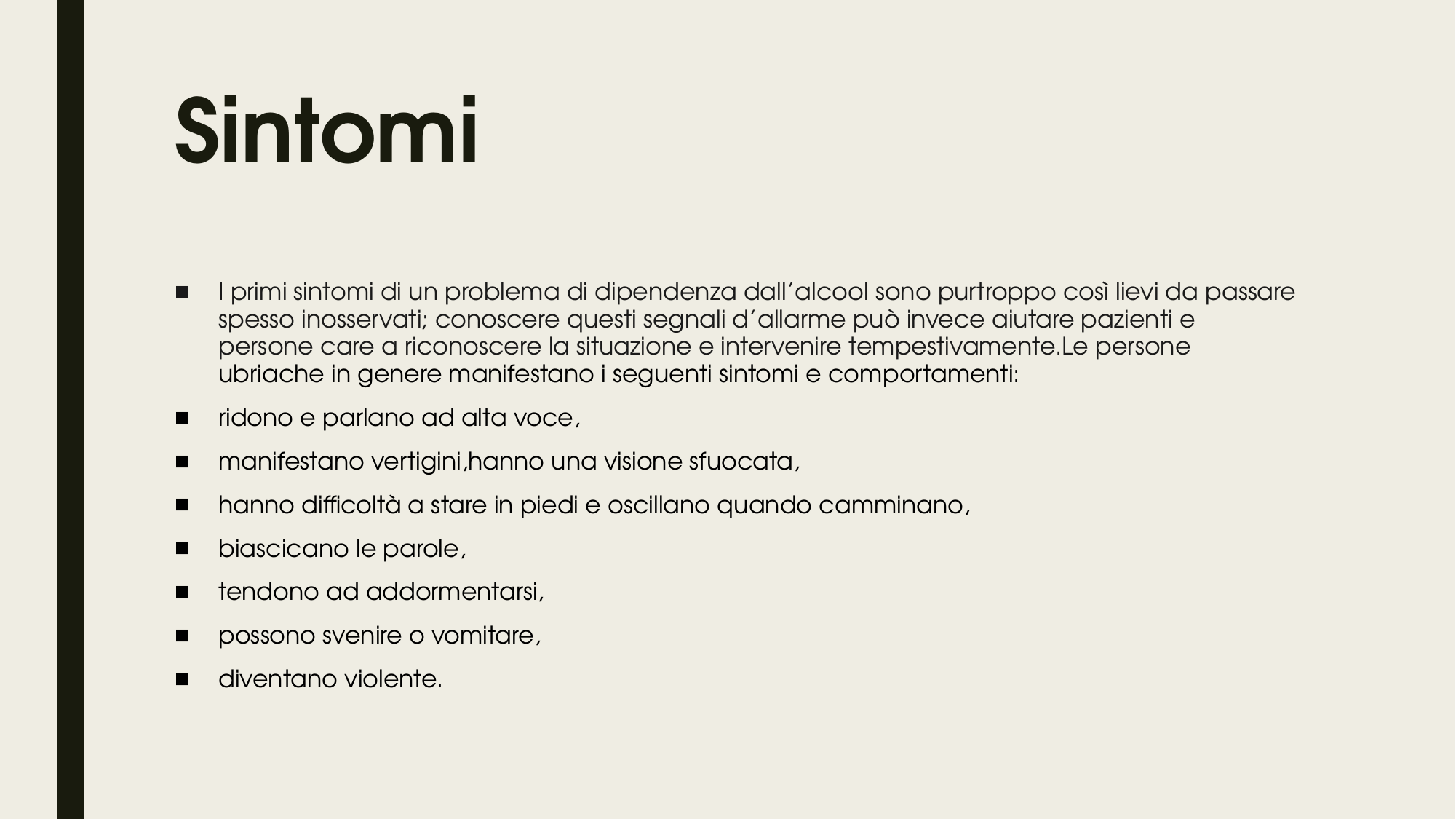

# Sintomi
I primi sintomi di un problema di dipendenza dall’alcool sono purtroppo così lievi da passare spesso inosservati; conoscere questi segnali d’allarme può invece aiutare pazienti e persone care a riconoscere la situazione e intervenire tempestivamente.Le persone ubriache in genere manifestano i seguenti sintomi e comportamenti:
ridono e parlano ad alta voce,
manifestano vertigini,hanno una visione sfuocata,
hanno difficoltà a stare in piedi e oscillano quando camminano,
biascicano le parole,
tendono ad addormentarsi,
possono svenire o vomitare,
diventano violente.